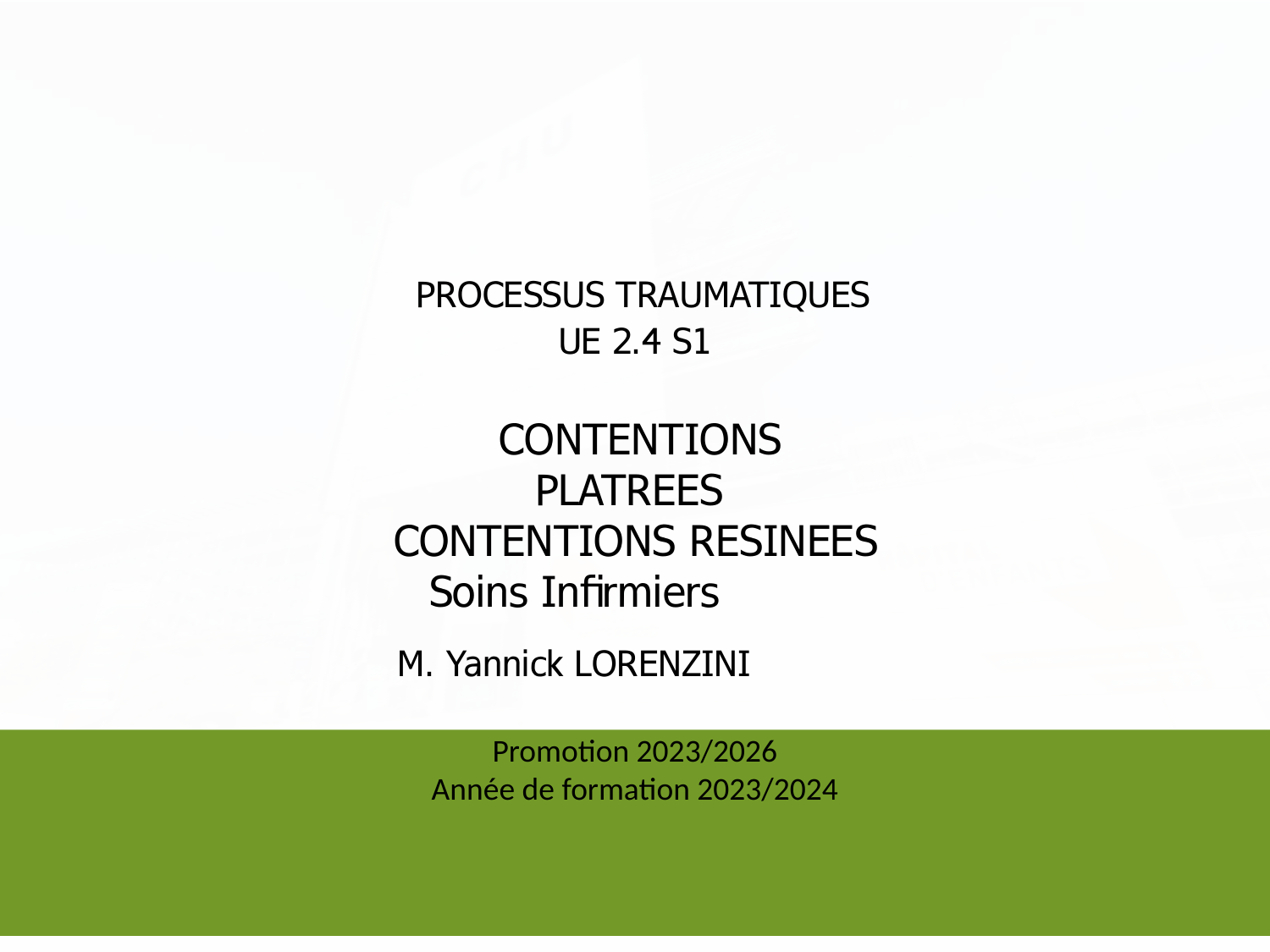

Promotion 2023/2026
Année de formation 2023/2024

PROCESSUS TRAUMATIQUES
UE 2.4 S1

CONTENTIONS PLATREES  CONTENTIONS RESINEES
Soins Infirmiers

M. Yannick LORENZINI